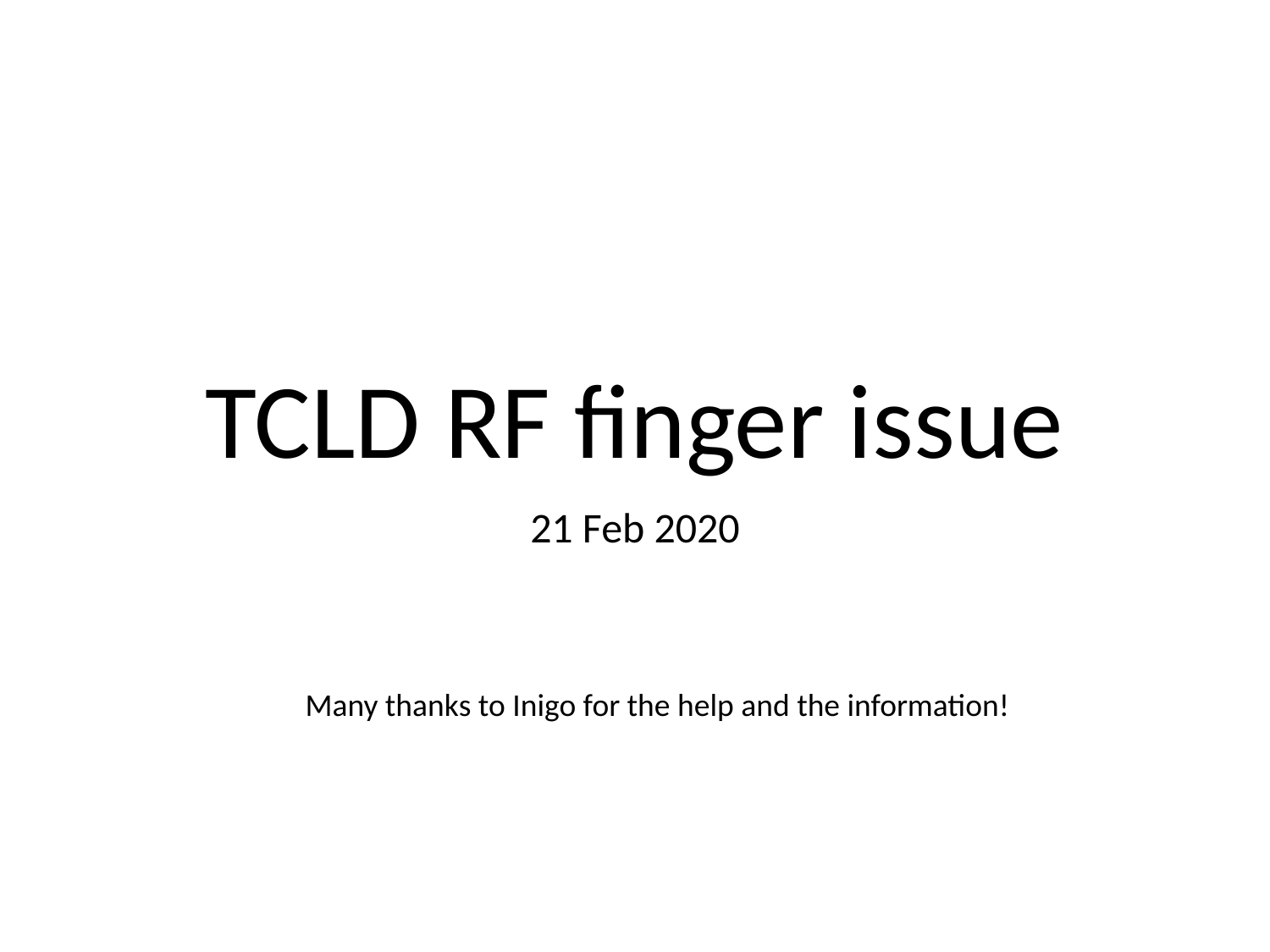

# TCLD RF finger issue
21 Feb 2020
Many thanks to Inigo for the help and the information!